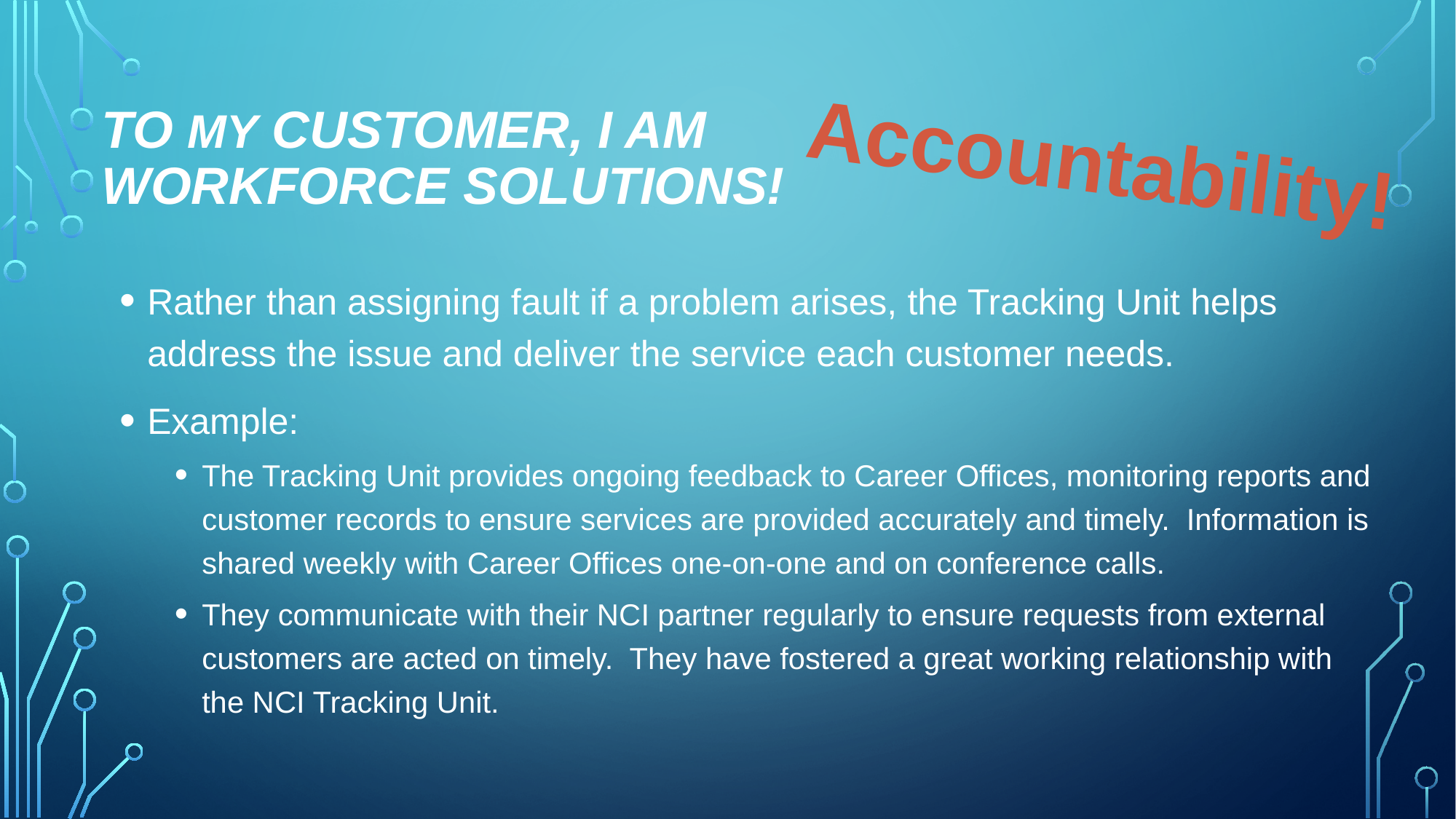

# To my customer, I AM Workforce Solutions!
Accountability!
Rather than assigning fault if a problem arises, the Tracking Unit helps address the issue and deliver the service each customer needs.
Example:
The Tracking Unit provides ongoing feedback to Career Offices, monitoring reports and customer records to ensure services are provided accurately and timely.  Information is shared weekly with Career Offices one-on-one and on conference calls.
They communicate with their NCI partner regularly to ensure requests from external customers are acted on timely.  They have fostered a great working relationship with the NCI Tracking Unit.